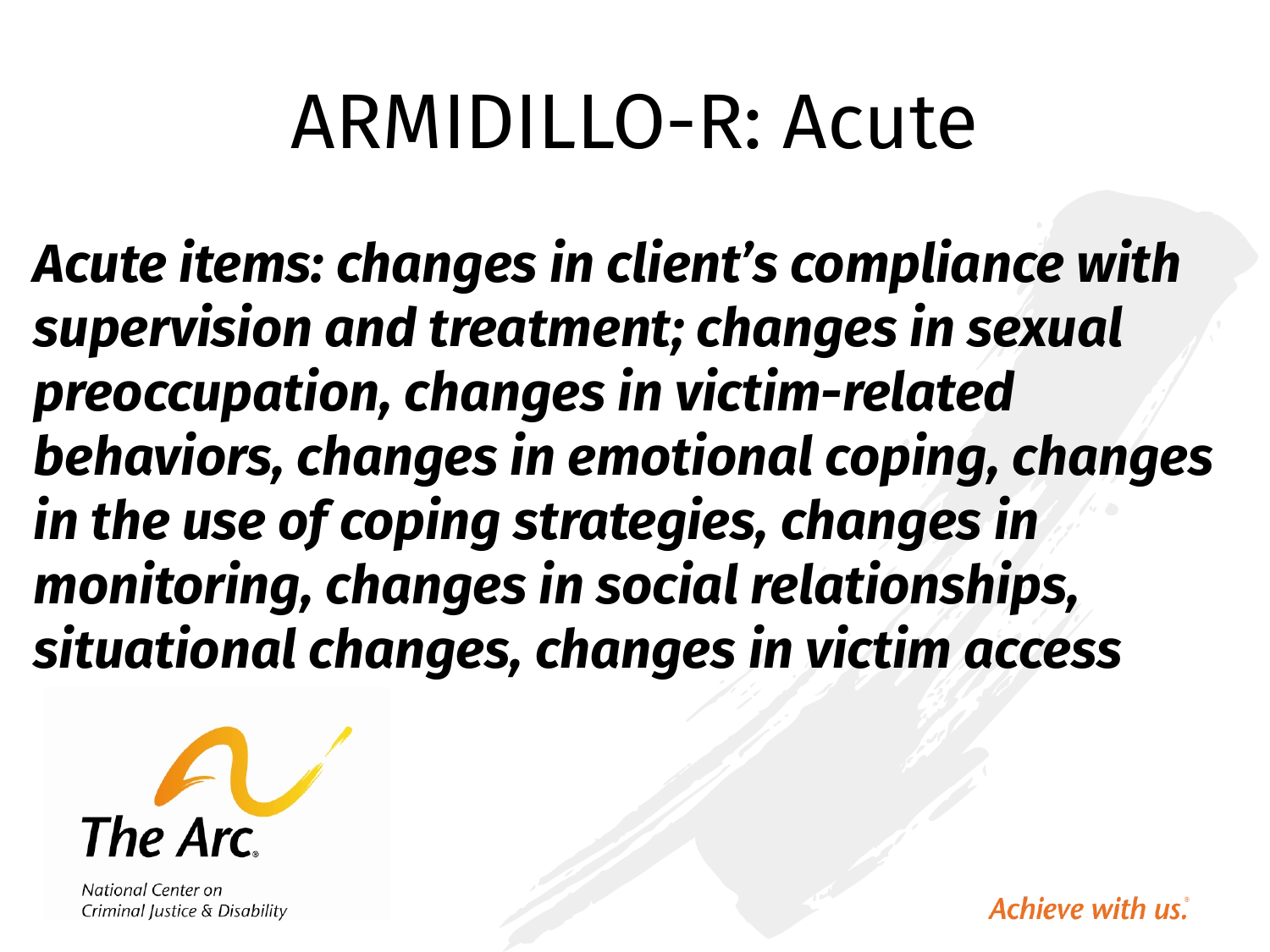

# ARMIDILLO-R: Acute
Acute items: changes in client’s compliance with supervision and treatment; changes in sexual preoccupation, changes in victim-related behaviors, changes in emotional coping, changes in the use of coping strategies, changes in monitoring, changes in social relationships, situational changes, changes in victim access